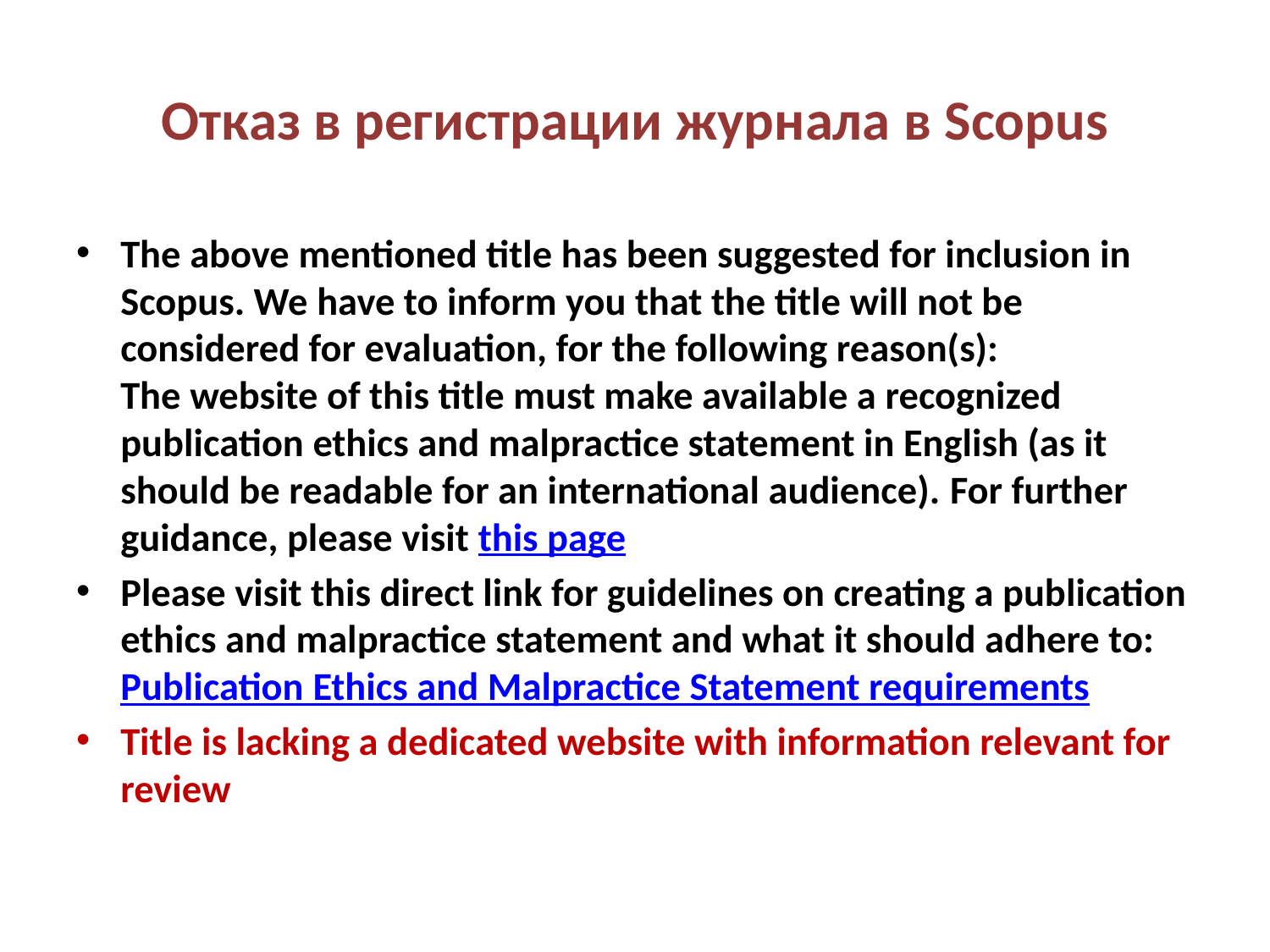

# Отказ в регистрации журнала в Scopus
The above mentioned title has been suggested for inclusion in Scopus. We have to inform you that the title will not be considered for evaluation, for the following reason(s):
The website of this title must make available a recognized publication ethics and malpractice statement in English (as it should be readable for an international audience). For further guidance, please visit this page
Please visit this direct link for guidelines on creating a publication ethics and malpractice statement and what it should adhere to: Publication Ethics and Malpractice Statement requirements
Title is lacking a dedicated website with information relevant for review